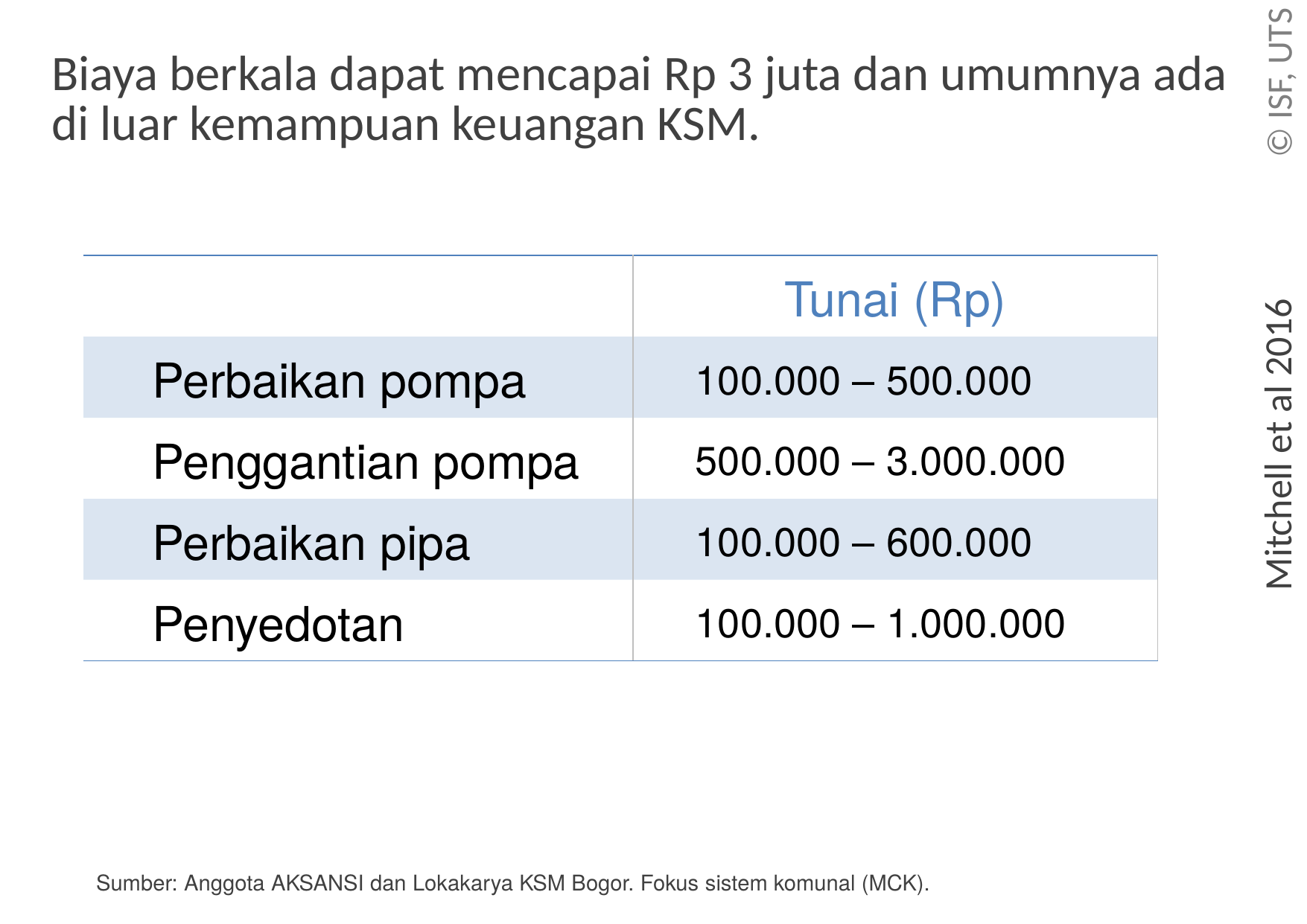

# Biaya berkala dapat mencapai Rp 3 juta dan umumnya ada di luar kemampuan keuangan KSM.
|  | Tunai (Rp) |
| --- | --- |
| Perbaikan pompa | 100.000 – 500.000 |
| Penggantian pompa | 500.000 – 3.000.000 |
| Perbaikan pipa | 100.000 – 600.000 |
| Penyedotan | 100.000 – 1.000.000 |
Mitchell et al 2016
Sumber: Anggota AKSANSI dan Lokakarya KSM Bogor. Fokus sistem komunal (MCK).